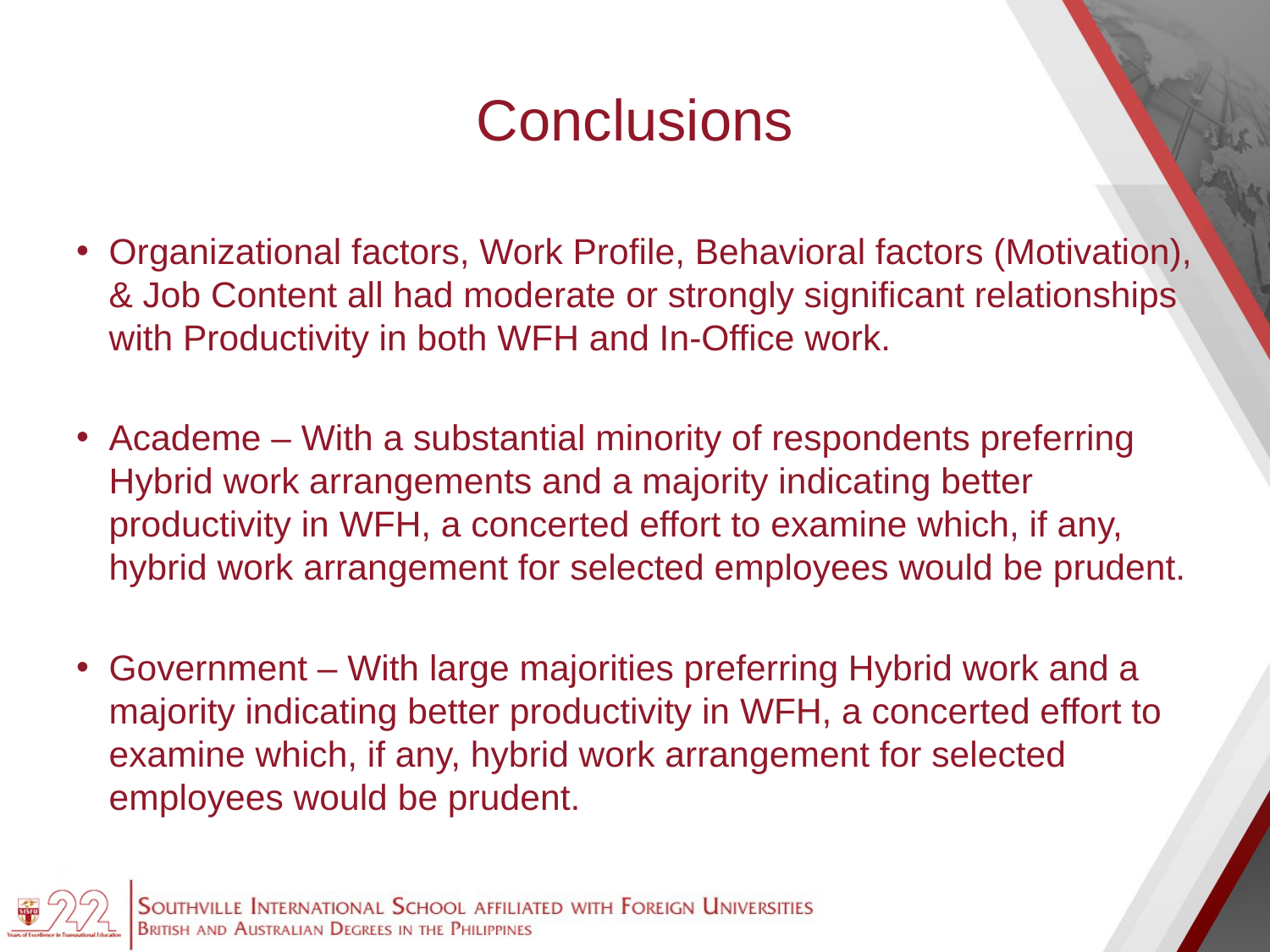

# Conclusions
Organizational factors, Work Profile, Behavioral factors (Motivation), & Job Content all had moderate or strongly significant relationships with Productivity in both WFH and In-Office work.

Academe – With a substantial minority of respondents preferring Hybrid work arrangements and a majority indicating better productivity in WFH, a concerted effort to examine which, if any, hybrid work arrangement for selected employees would be prudent.

Government – With large majorities preferring Hybrid work and a majority indicating better productivity in WFH, a concerted effort to examine which, if any, hybrid work arrangement for selected employees would be prudent.